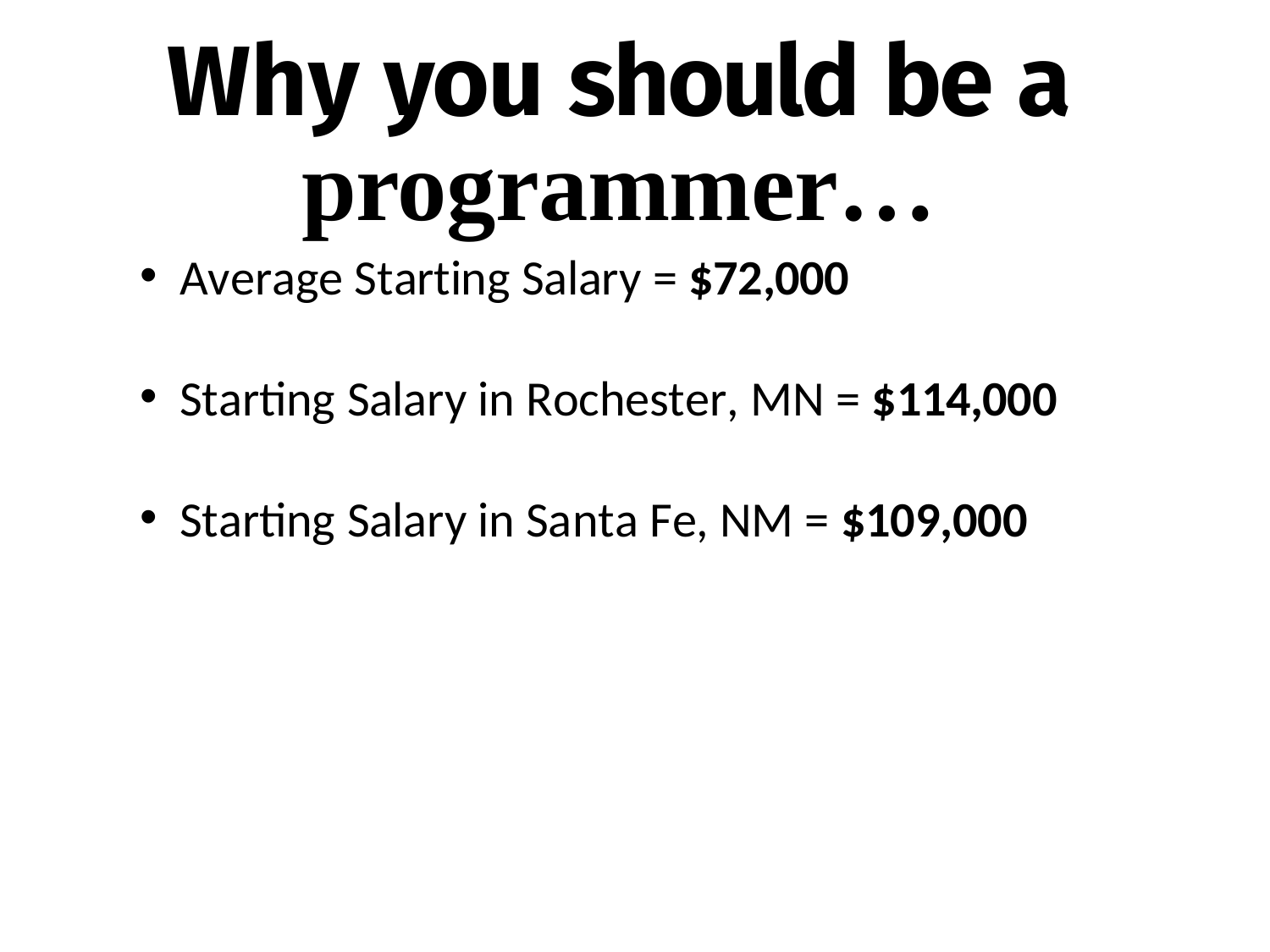

Why you should be a
programmer…
Average Starting Salary = $72,000

Starting Salary in Rochester, MN = $114,000

Starting Salary in Santa Fe, NM = $109,000